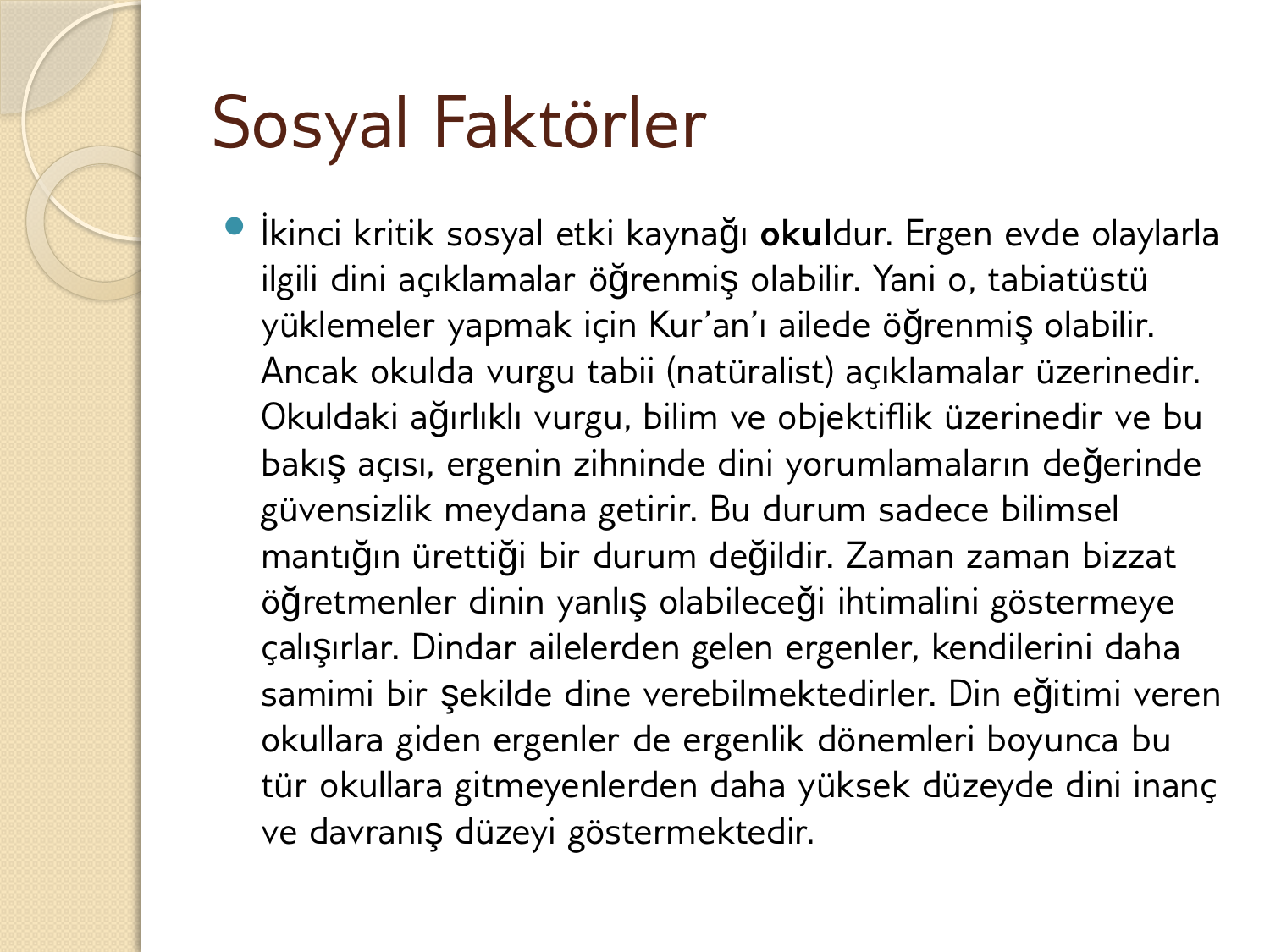

# Sosyal Faktörler
İkinci kritik sosyal etki kaynağı okuldur. Ergen evde olaylarla ilgili dini açıklamalar öğrenmiş olabilir. Yani o, tabiatüstü yüklemeler yapmak için Kur’an’ı ailede öğrenmiş olabilir. Ancak okulda vurgu tabii (natüralist) açıklamalar üzerinedir. Okuldaki ağırlıklı vurgu, bilim ve objektiflik üzerinedir ve bu bakış açısı, ergenin zihninde dini yorumlamaların değerinde güvensizlik meydana getirir. Bu durum sadece bilimsel mantığın ürettiği bir durum değildir. Zaman zaman bizzat öğretmenler dinin yanlış olabileceği ihtimalini göstermeye çalışırlar. Dindar ailelerden gelen ergenler, kendilerini daha samimi bir şekilde dine verebilmektedirler. Din eğitimi veren okullara giden ergenler de ergenlik dönemleri boyunca bu tür okullara gitmeyenlerden daha yüksek düzeyde dini inanç ve davranış düzeyi göstermektedir.